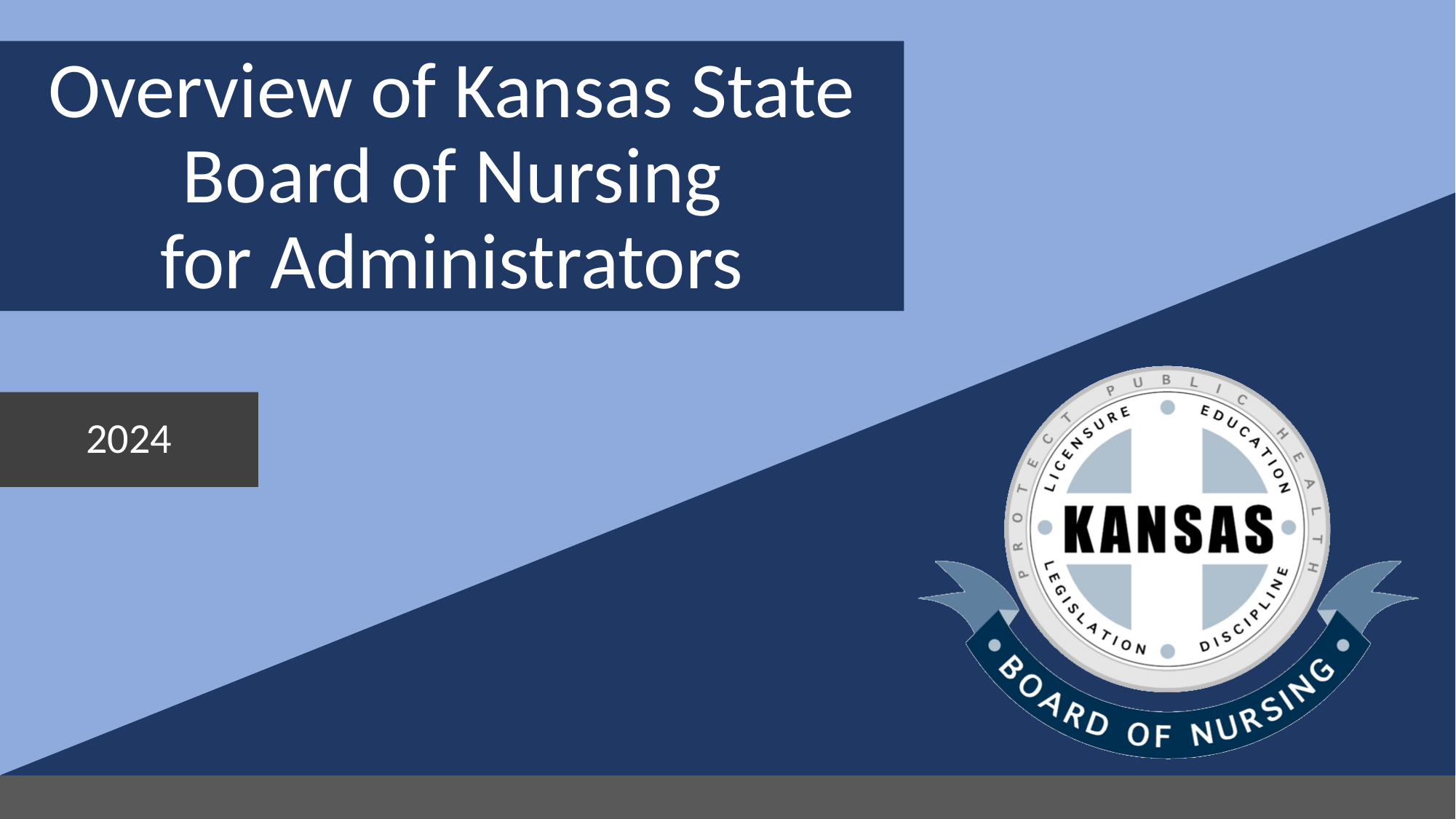

# Overview of Kansas State Board of Nursing for Administrators
2024